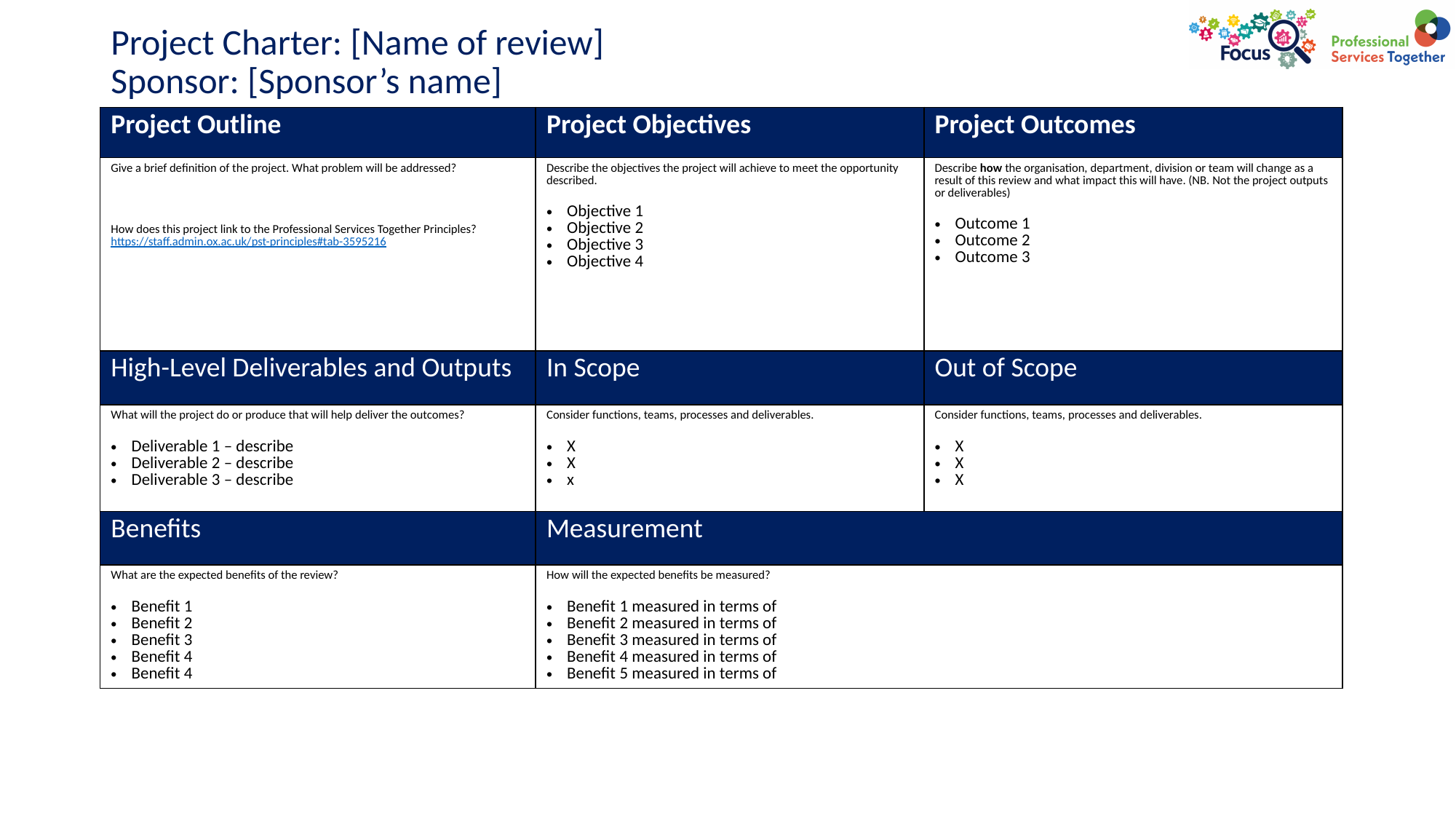

# Project Charter: [Name of review] Sponsor: [Sponsor’s name]
| Project Outline | Project Objectives | Project Outcomes |
| --- | --- | --- |
| Give a brief definition of the project. What problem will be addressed? How does this project link to the Professional Services Together Principles? https://staff.admin.ox.ac.uk/pst-principles#tab-3595216 | Describe the objectives the project will achieve to meet the opportunity described. Objective 1 Objective 2 Objective 3 Objective 4 | Describe how the organisation, department, division or team will change as a result of this review and what impact this will have. (NB. Not the project outputs or deliverables) Outcome 1 Outcome 2 Outcome 3 |
| High-Level Deliverables and Outputs | In Scope | Out of Scope |
| What will the project do or produce that will help deliver the outcomes? Deliverable 1 – describe Deliverable 2 – describe Deliverable 3 – describe | Consider functions, teams, processes and deliverables. X X x | Consider functions, teams, processes and deliverables. X X X |
| Benefits | Measurement |  |
| What are the expected benefits of the review? Benefit 1 Benefit 2 Benefit 3 Benefit 4 Benefit 4 | How will the expected benefits be measured? Benefit 1 measured in terms of Benefit 2 measured in terms of Benefit 3 measured in terms of Benefit 4 measured in terms of Benefit 5 measured in terms of |  |